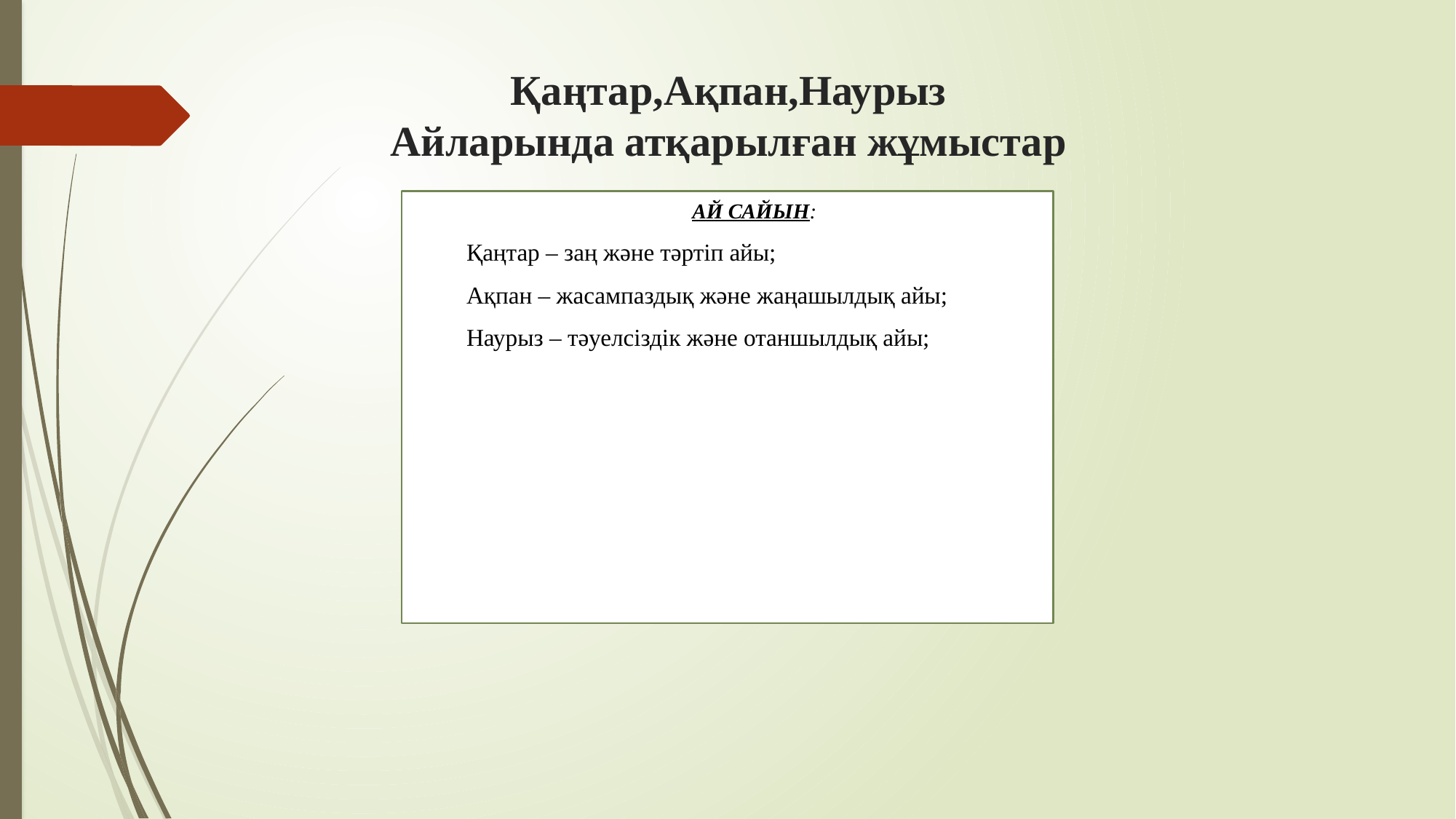

Қаңтар,Ақпан,Наурыз
Айларында атқарылған жұмыстар
АЙ САЙЫН:
Қаңтар – заң және тәртіп айы;
Ақпан – жасампаздық және жаңашылдық айы;
Наурыз – тәуелсіздік және отаншылдық айы;